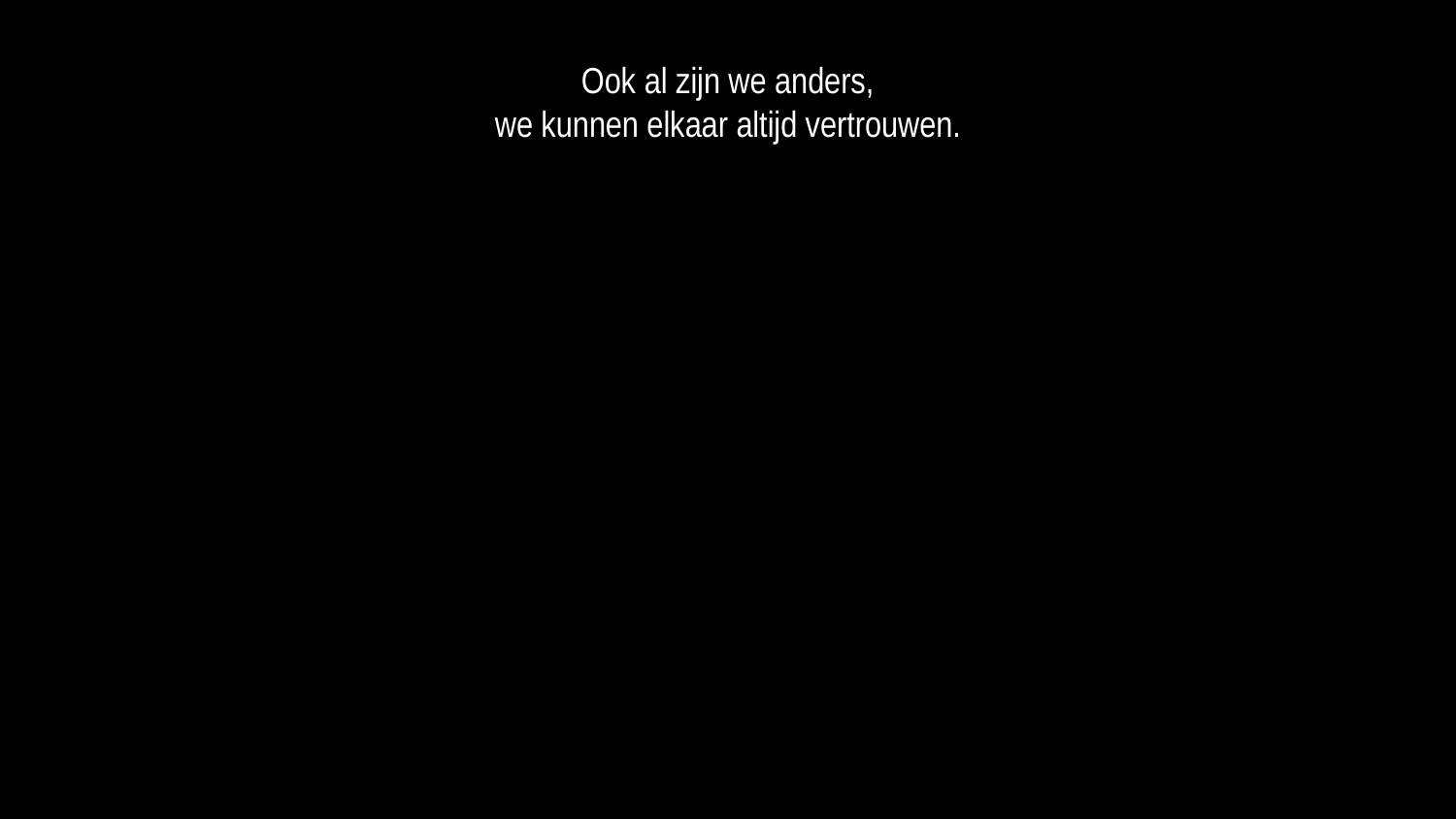

Ook al zijn we anders,
we kunnen elkaar altijd vertrouwen.